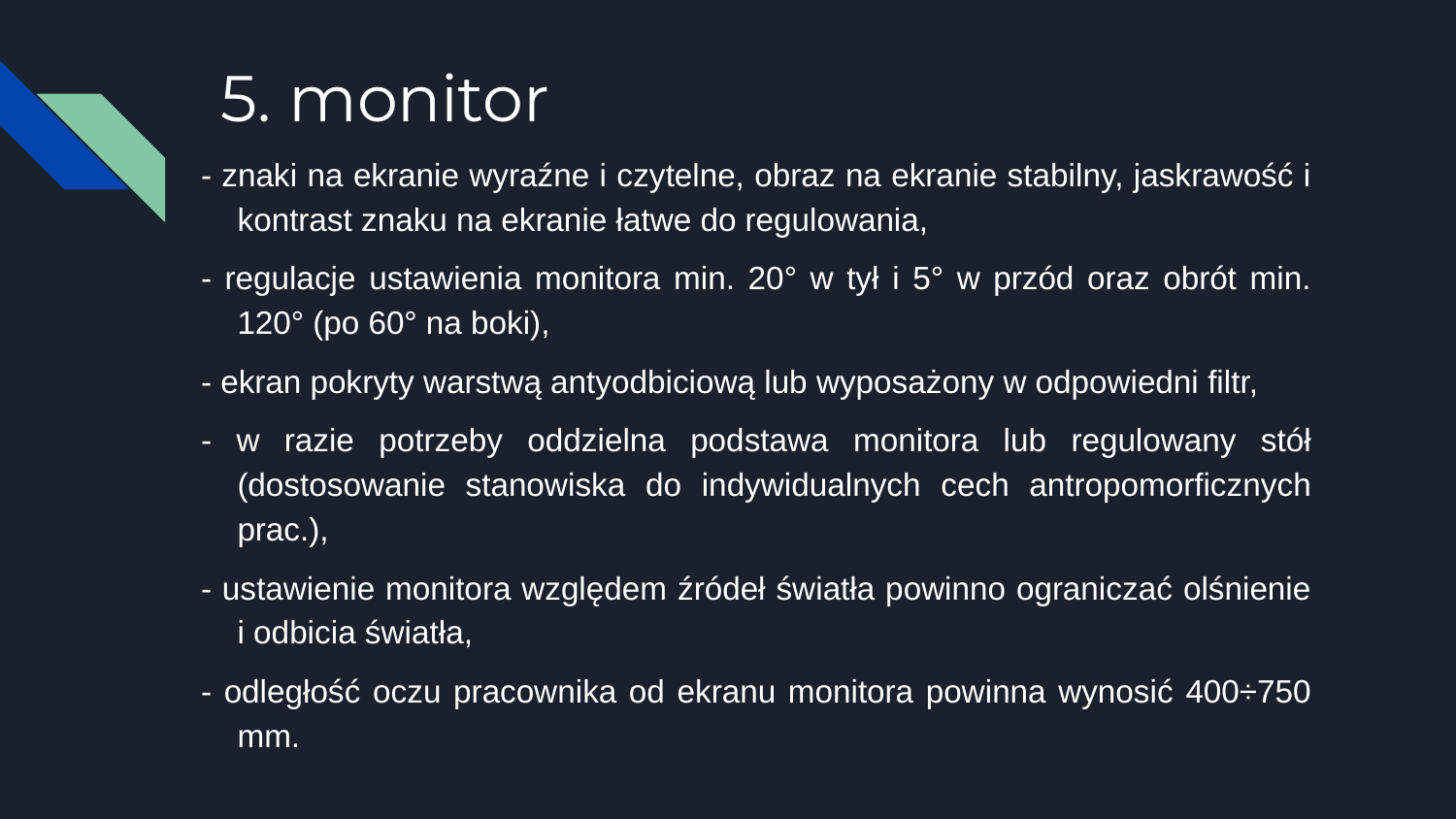

# 5. monitor
- znaki na ekranie wyraźne i czytelne, obraz na ekranie stabilny, jaskrawość i kontrast znaku na ekranie łatwe do regulowania,
- regulacje ustawienia monitora min. 20° w tył i 5° w przód oraz obrót min. 120° (po 60° na boki),
- ekran pokryty warstwą antyodbiciową lub wyposażony w odpowiedni filtr,
- w razie potrzeby oddzielna podstawa monitora lub regulowany stół (dostosowanie stanowiska do indywidualnych cech antropomorficznych prac.),
- ustawienie monitora względem źródeł światła powinno ograniczać olśnienie i odbicia światła,
- odległość oczu pracownika od ekranu monitora powinna wynosić 400÷750 mm.